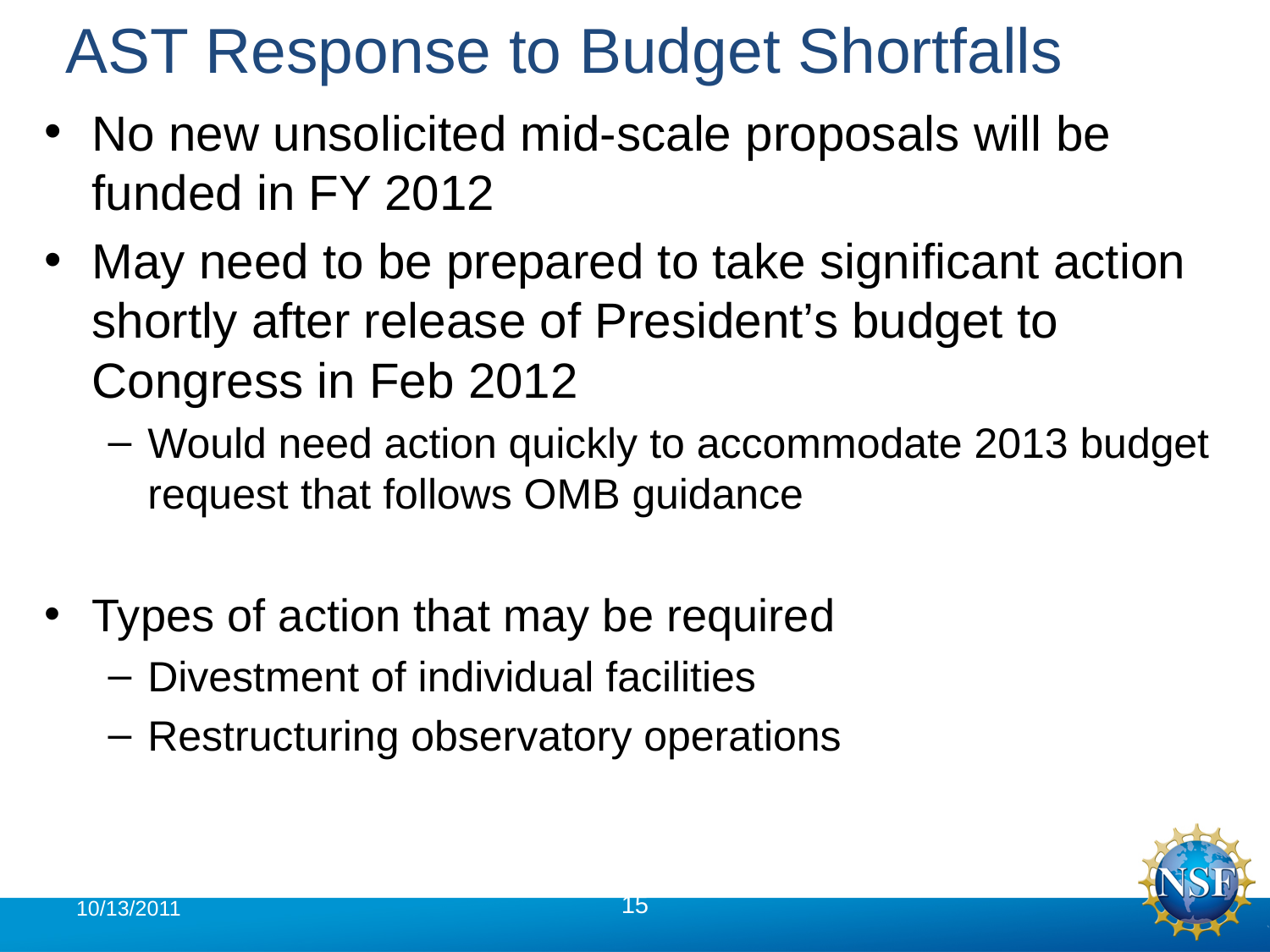

# AST Response to Budget Shortfalls
No new unsolicited mid-scale proposals will be funded in FY 2012
May need to be prepared to take significant action shortly after release of President’s budget to Congress in Feb 2012
Would need action quickly to accommodate 2013 budget request that follows OMB guidance

Types of action that may be required
Divestment of individual facilities
Restructuring observatory operations
10/13/2011
15